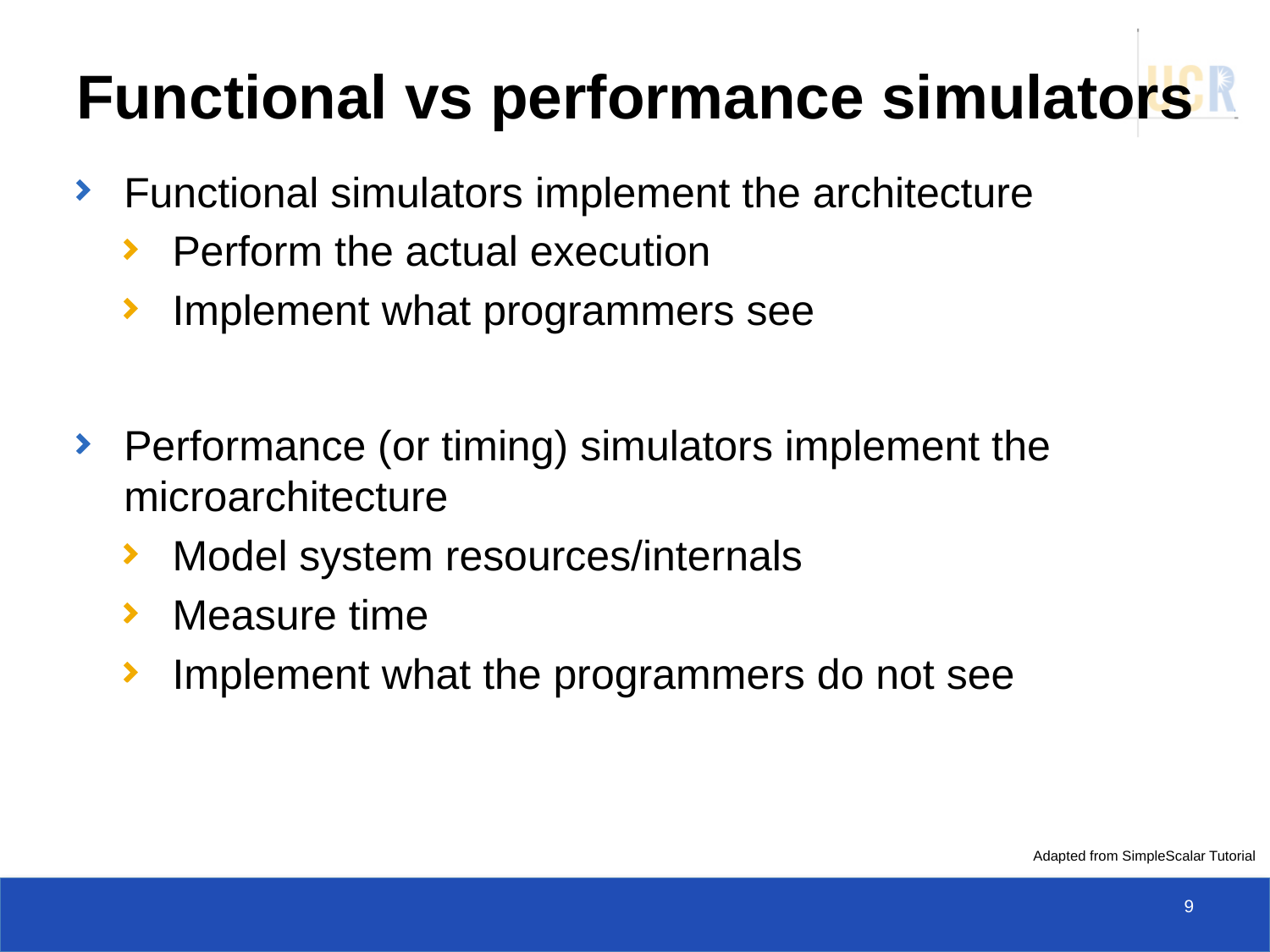

# Functional vs performance simulators
Functional simulators implement the architecture
Perform the actual execution
Implement what programmers see

Performance (or timing) simulators implement the microarchitecture
Model system resources/internals
Measure time
Implement what the programmers do not see
Adapted from SimpleScalar Tutorial
9